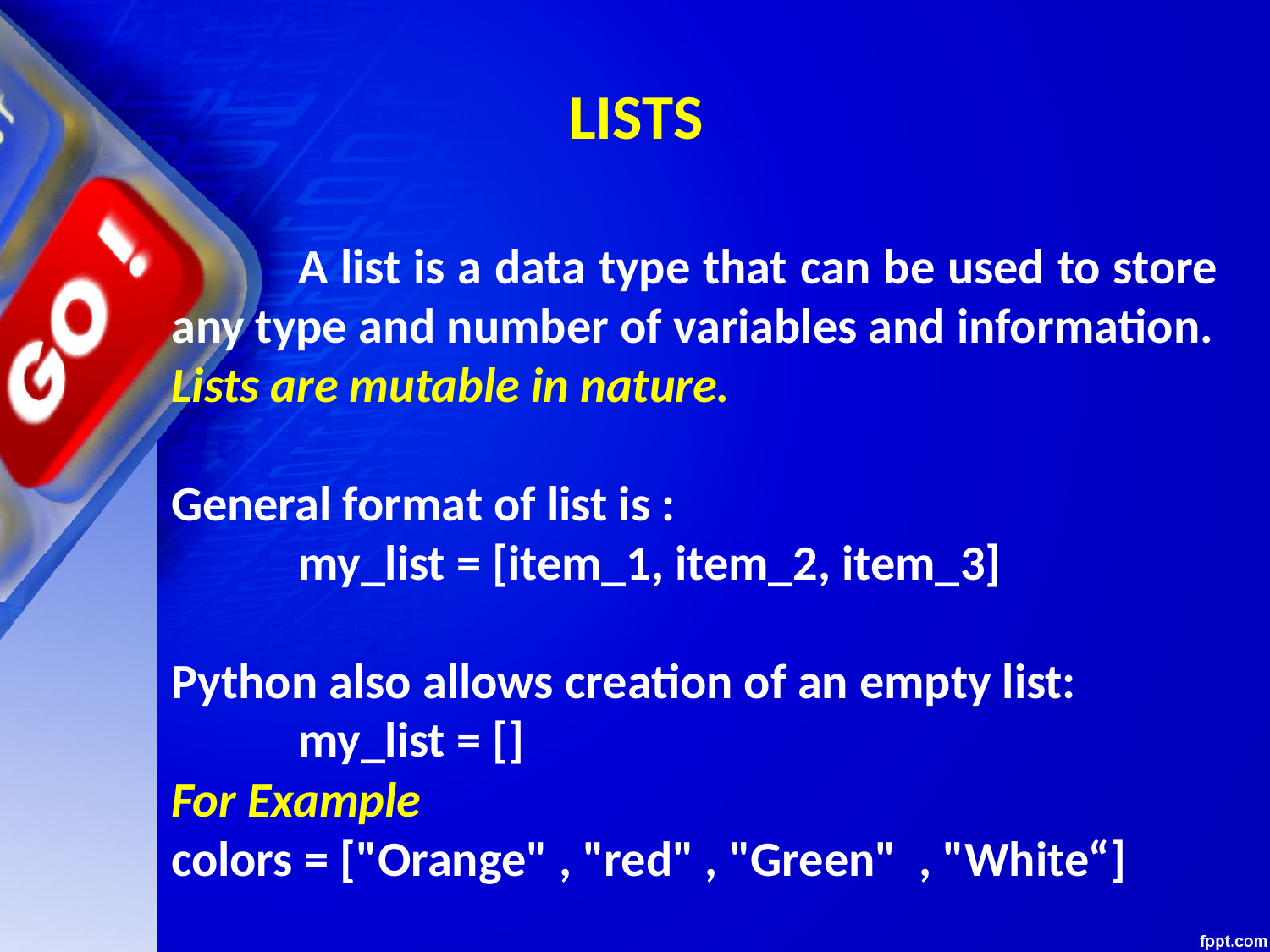

LISTS
	A list is a data type that can be used to store any type and number of variables and information.
Lists are mutable in nature.

General format of list is :
	my_list = [item_1, item_2, item_3]

Python also allows creation of an empty list:
	my_list = []
For Example
colors = ["Orange" , "red" , "Green"  , "White“]